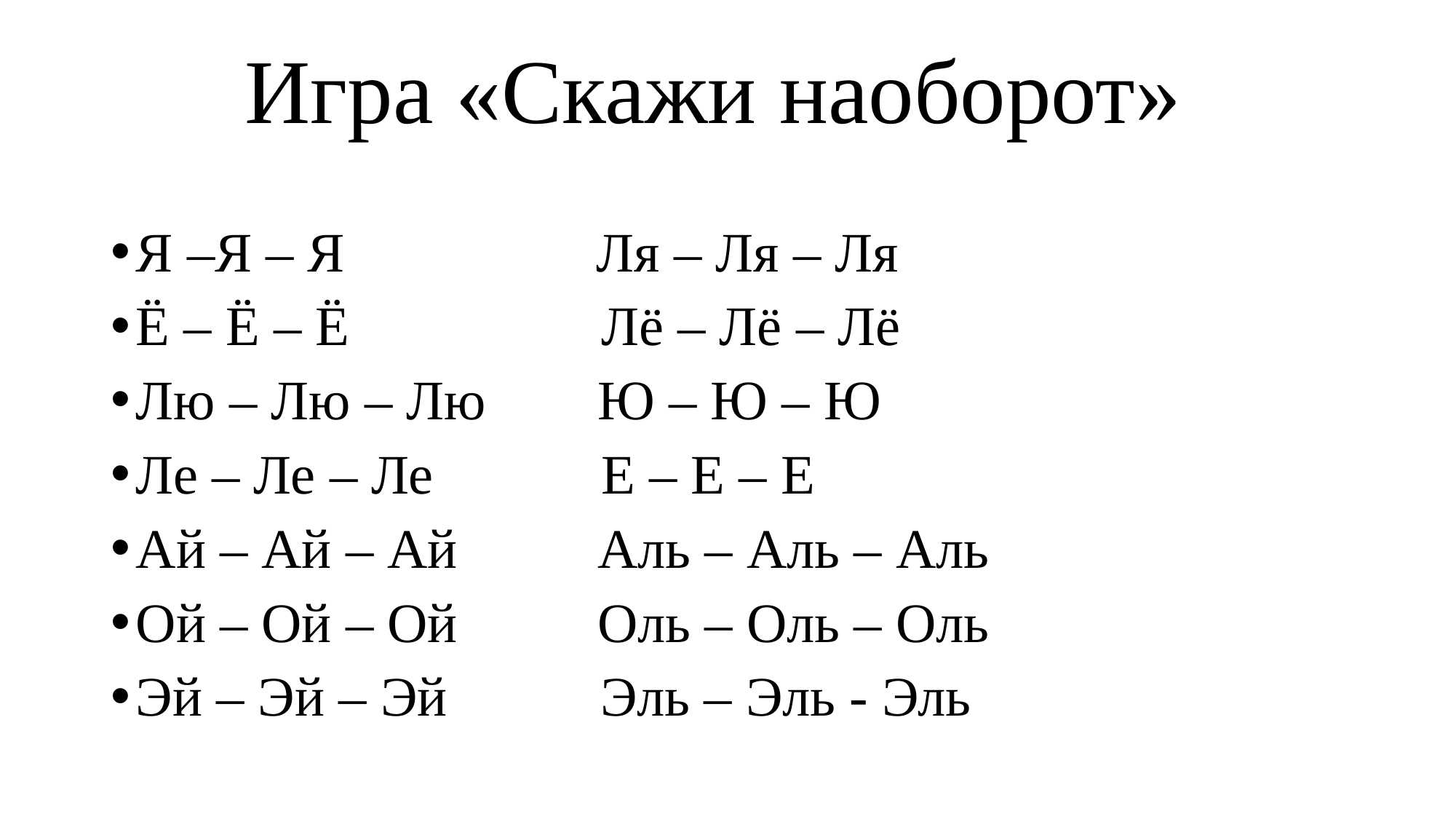

# Игра «Скажи наоборот»
Я –Я – Я                  Ля – Ля – Ля
Ё – Ё – Ё                  Лё – Лё – Лё
Лю – Лю – Лю        Ю – Ю – Ю
Ле – Ле – Ле            Е – Е – Е
Ай – Ай – Ай          Аль – Аль – Аль
Ой – Ой – Ой          Оль – Оль – Оль
Эй – Эй – Эй           Эль – Эль - Эль